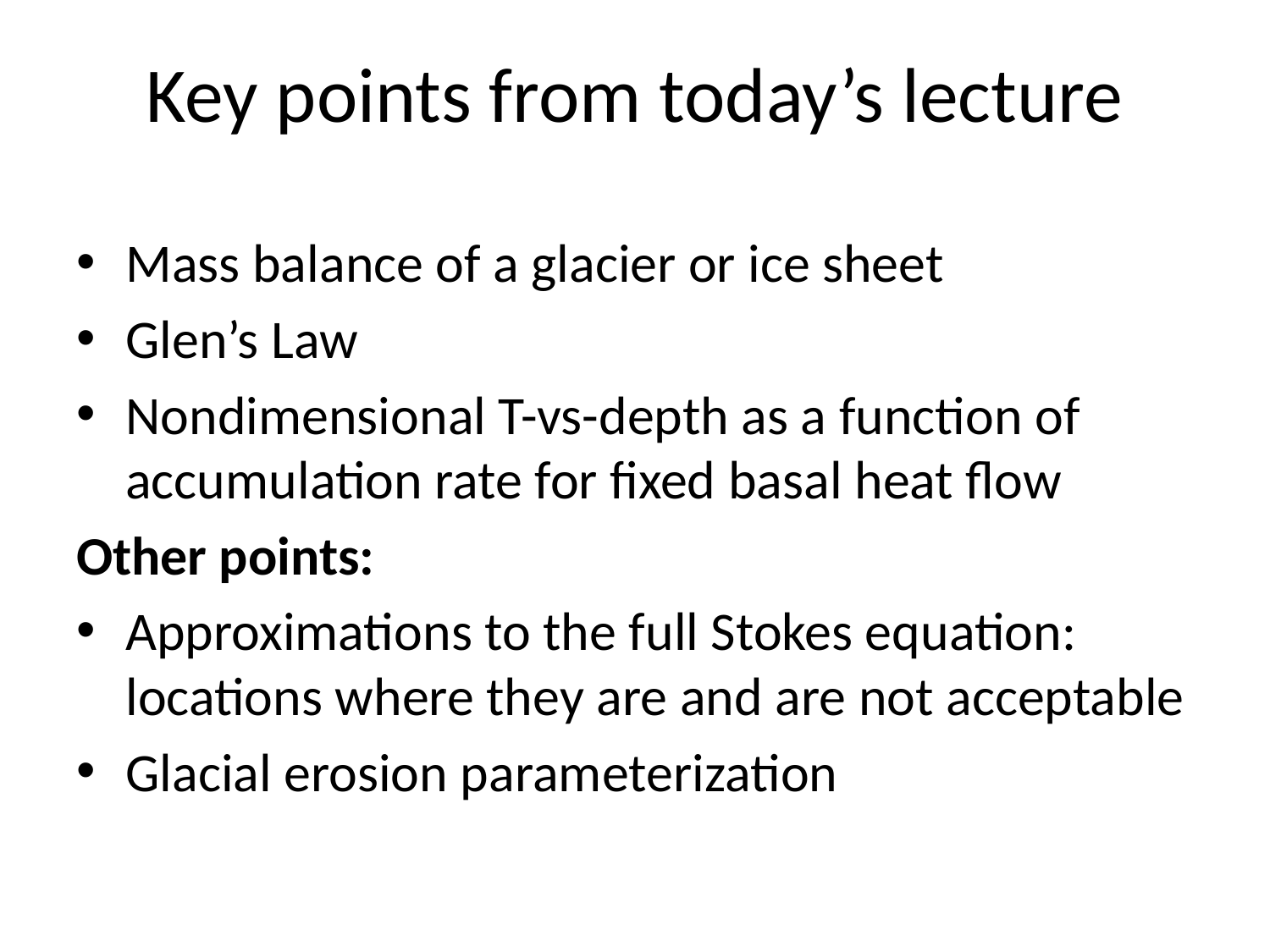

# Key points from today’s lecture
Mass balance of a glacier or ice sheet
Glen’s Law
Nondimensional T-vs-depth as a function of accumulation rate for fixed basal heat flow
Other points:
Approximations to the full Stokes equation: locations where they are and are not acceptable
Glacial erosion parameterization